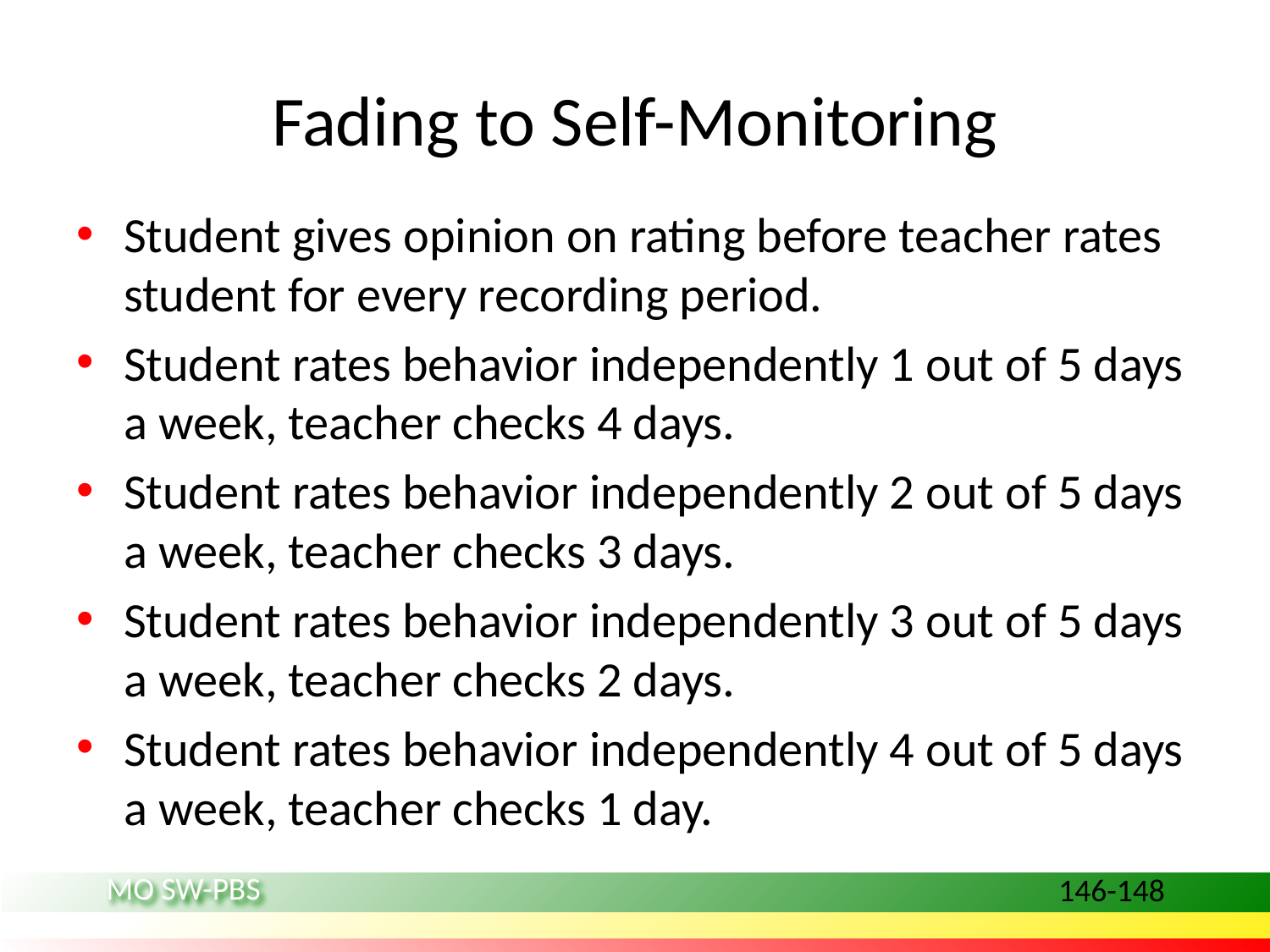

# Fading to Self-Monitoring
Student gives opinion on rating before teacher rates student for every recording period.
Student rates behavior independently 1 out of 5 days a week, teacher checks 4 days.
Student rates behavior independently 2 out of 5 days a week, teacher checks 3 days.
Student rates behavior independently 3 out of 5 days a week, teacher checks 2 days.
Student rates behavior independently 4 out of 5 days a week, teacher checks 1 day.

146-148